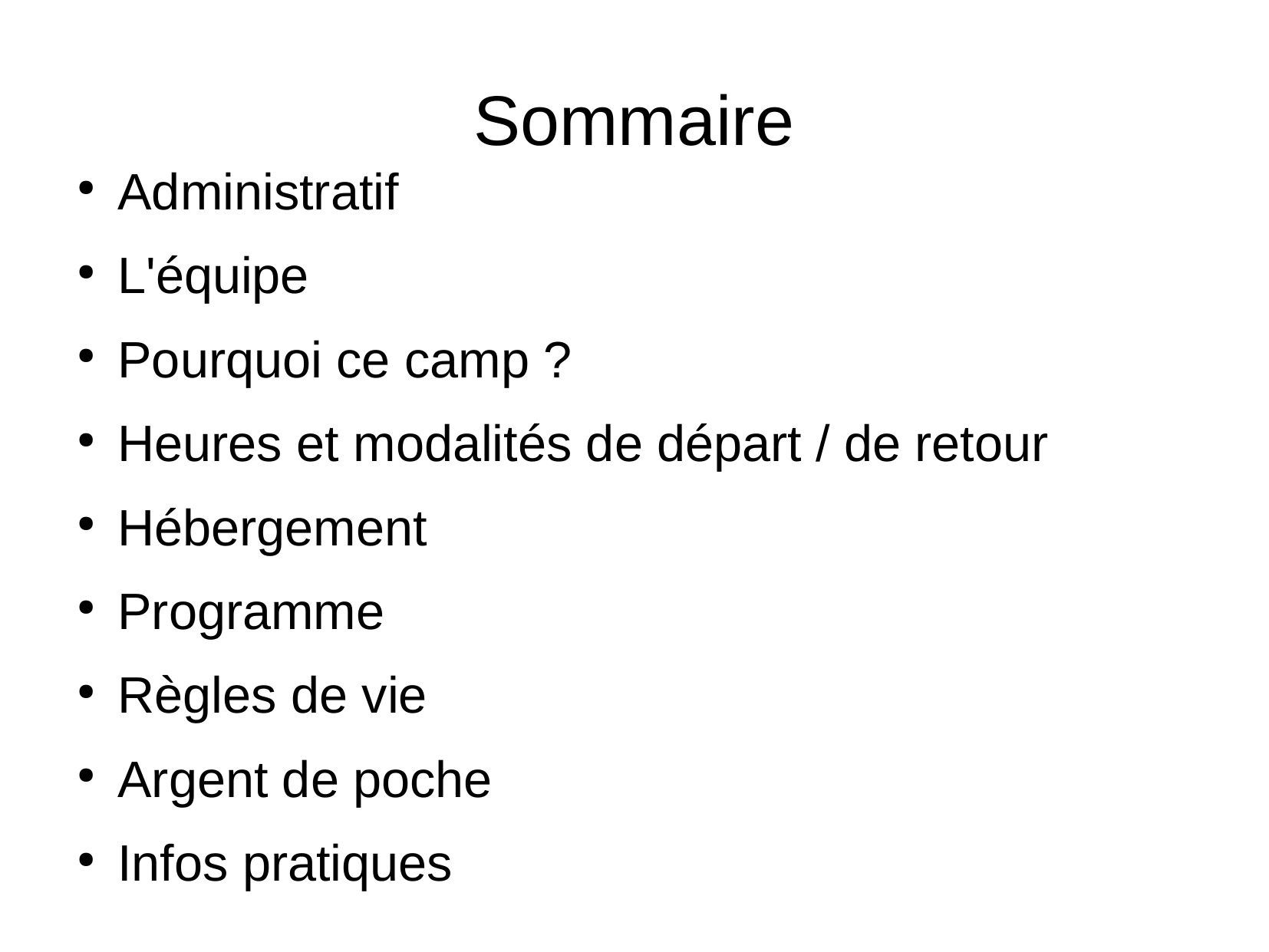

Sommaire
Administratif
L'équipe
Pourquoi ce camp ?
Heures et modalités de départ / de retour
Hébergement
Programme
Règles de vie
Argent de poche
Infos pratiques